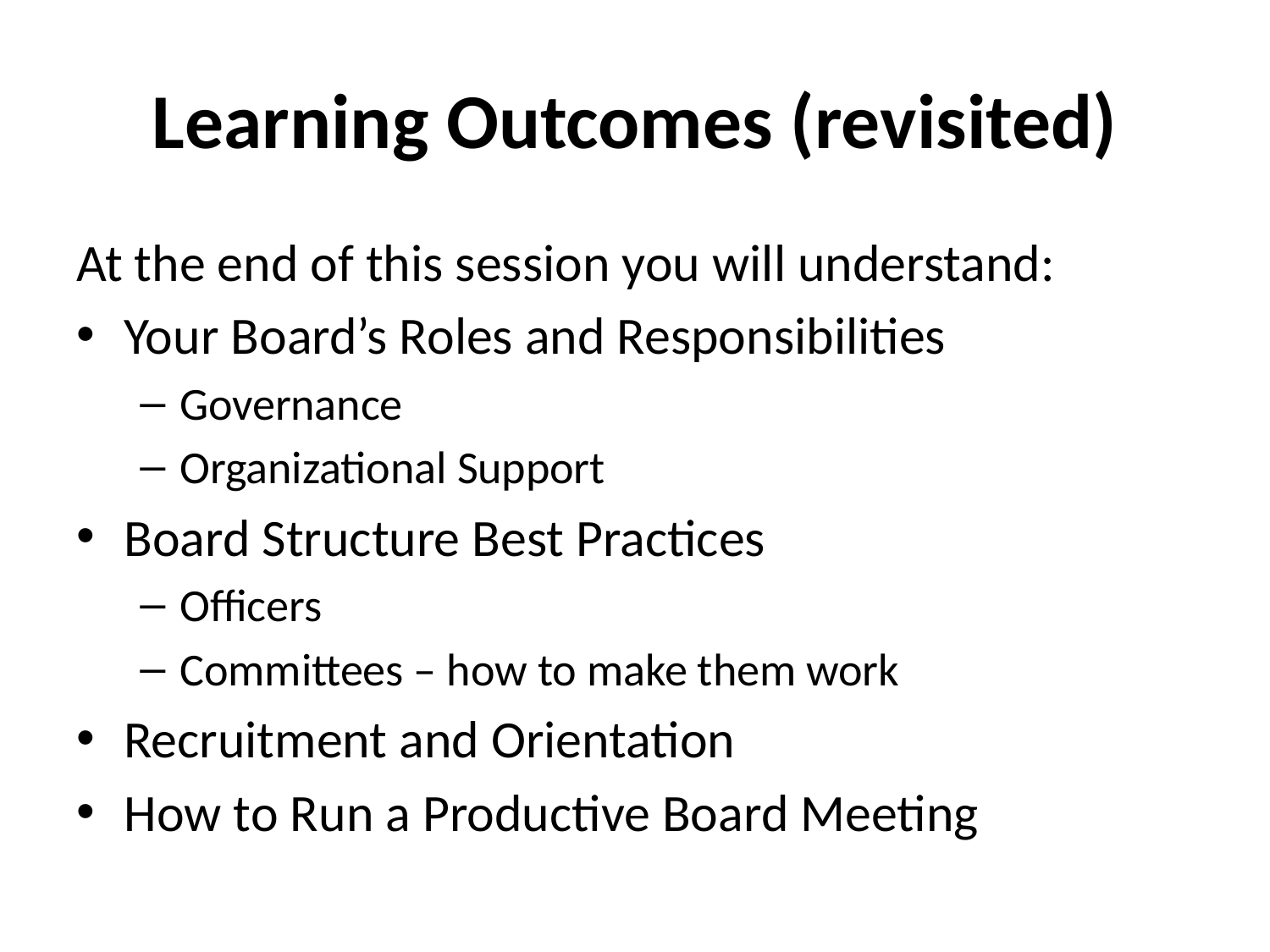

# Learning Outcomes (revisited)
At the end of this session you will understand:
Your Board’s Roles and Responsibilities
Governance
Organizational Support
Board Structure Best Practices
Officers
Committees – how to make them work
Recruitment and Orientation
How to Run a Productive Board Meeting